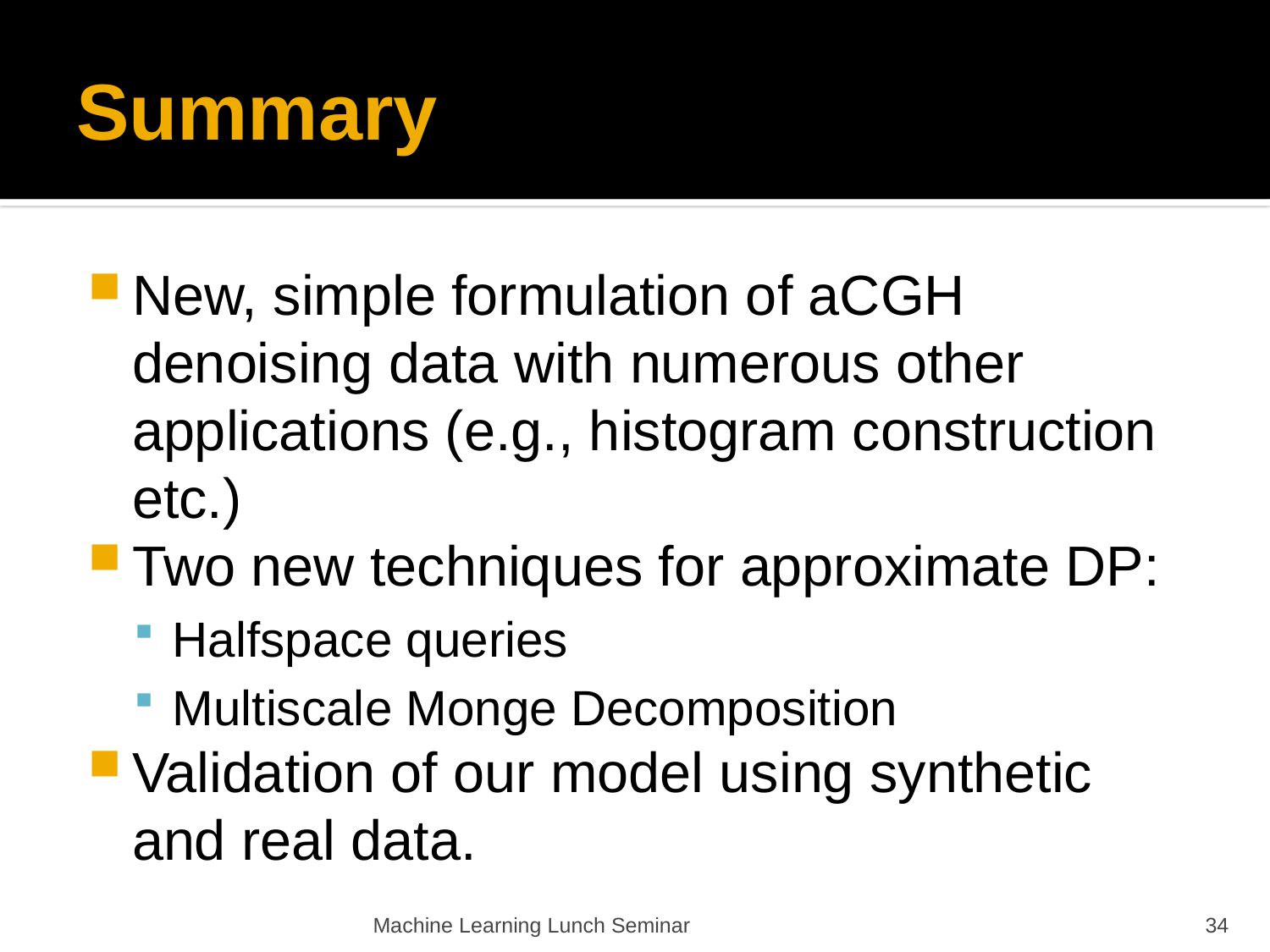

# Summary
New, simple formulation of aCGH denoising data with numerous other applications (e.g., histogram construction etc.)
Two new techniques for approximate DP:
Halfspace queries
Multiscale Monge Decomposition
Validation of our model using synthetic and real data.
Machine Learning Lunch Seminar
34